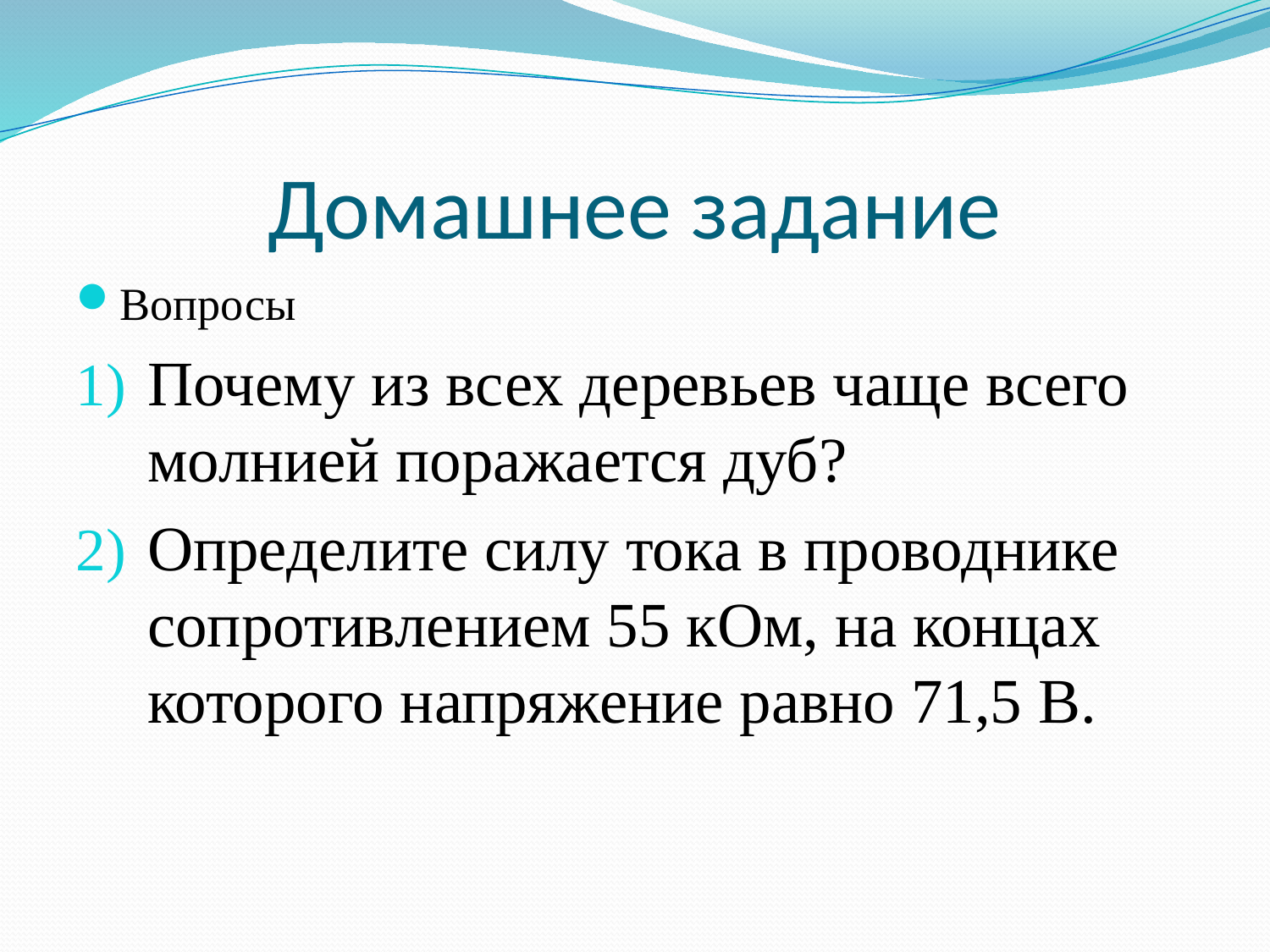

# Домашнее задание
Вопросы
Почему из всех деревьев чаще всего молнией поражается дуб?
Определите силу тока в проводнике сопротивлением 55 кОм, на концах которого напряжение равно 71,5 В.